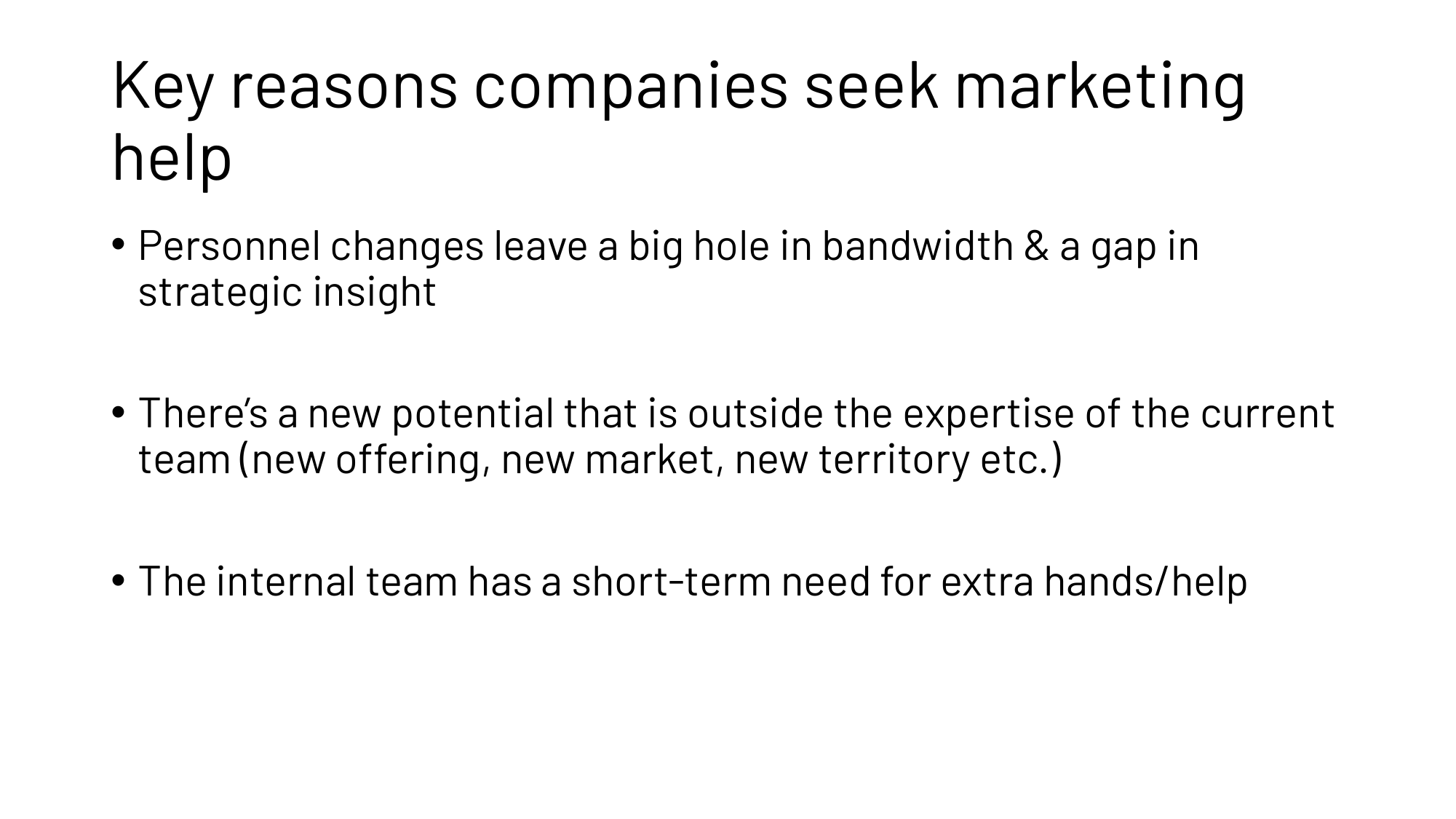

# Key reasons companies seek marketing help
Personnel changes leave a big hole in bandwidth & a gap in strategic insight

There’s a new potential that is outside the expertise of the current team (new offering, new market, new territory etc.)

The internal team has a short-term need for extra hands/help